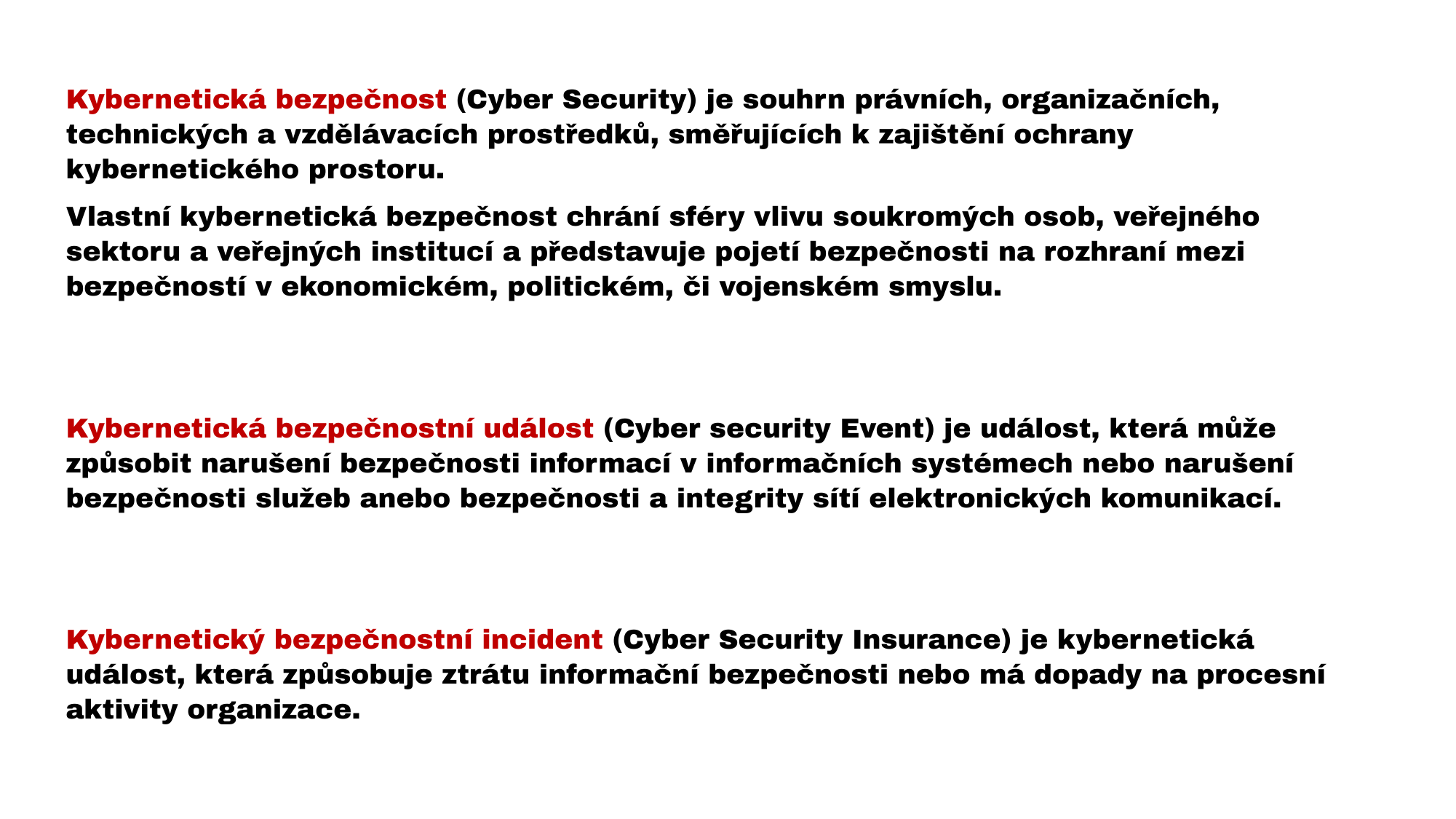

Kybernetická bezpečnost (Cyber Security) je souhrn právních, organizačních, technických a vzdělávacích prostředků, směřujících k zajištění ochrany kybernetického prostoru.
Vlastní kybernetická bezpečnost chrání sféry vlivu soukromých osob, veřejného sektoru a veřejných institucí a představuje pojetí bezpečnosti na rozhraní mezi bezpečností v ekonomickém, politickém, či vojenském smyslu.

Kybernetická bezpečnostní událost (Cyber security Event) je událost, která může způsobit narušení bezpečnosti informací v informačních systémech nebo narušení bezpečnosti služeb anebo bezpečnosti a integrity sítí elektronických komunikací.

Kybernetický bezpečnostní incident (Cyber Security Insurance) je kybernetická událost, která způsobuje ztrátu informační bezpečnosti nebo má dopady na procesní aktivity organizace.